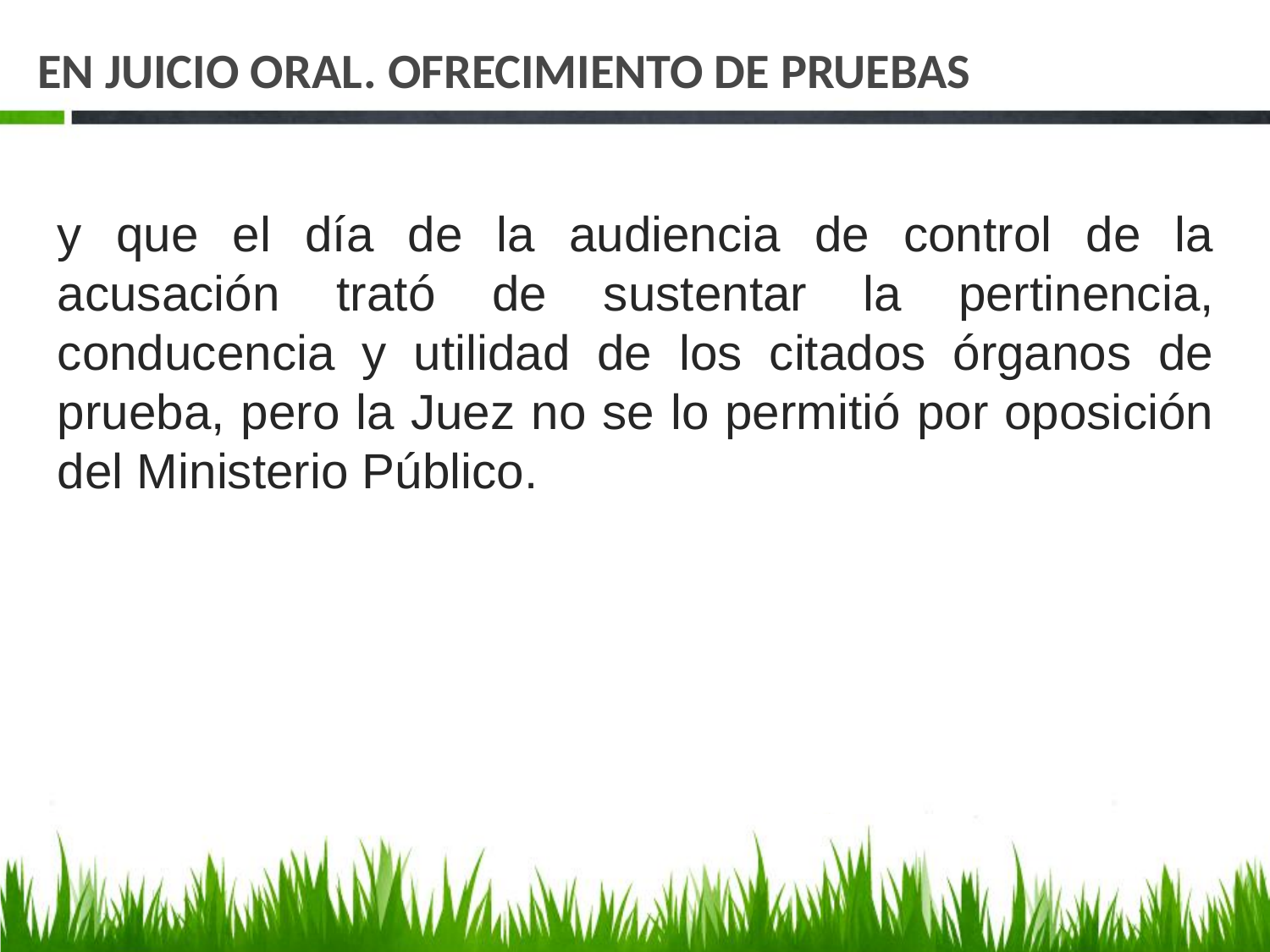

# EN JUICIO ORAL. OFRECIMIENTO DE PRUEBAS
y que el día de la audiencia de control de la acusación trató de sustentar la pertinencia, conducencia y utilidad de los citados órganos de prueba, pero la Juez no se lo permitió por oposición del Ministerio Público.